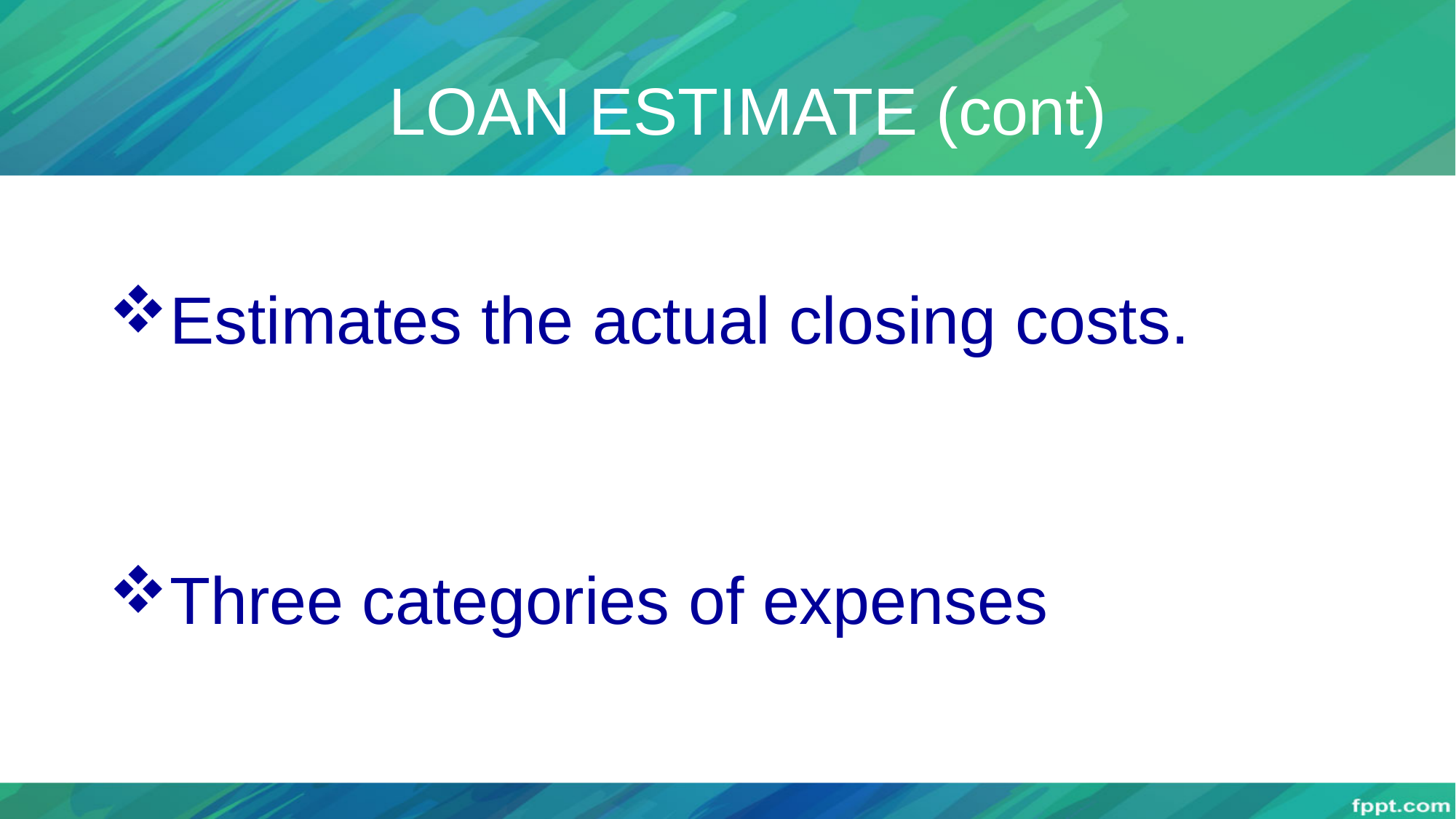

# LOAN ESTIMATE (cont)

Estimates the actual closing costs.

Three categories of expenses